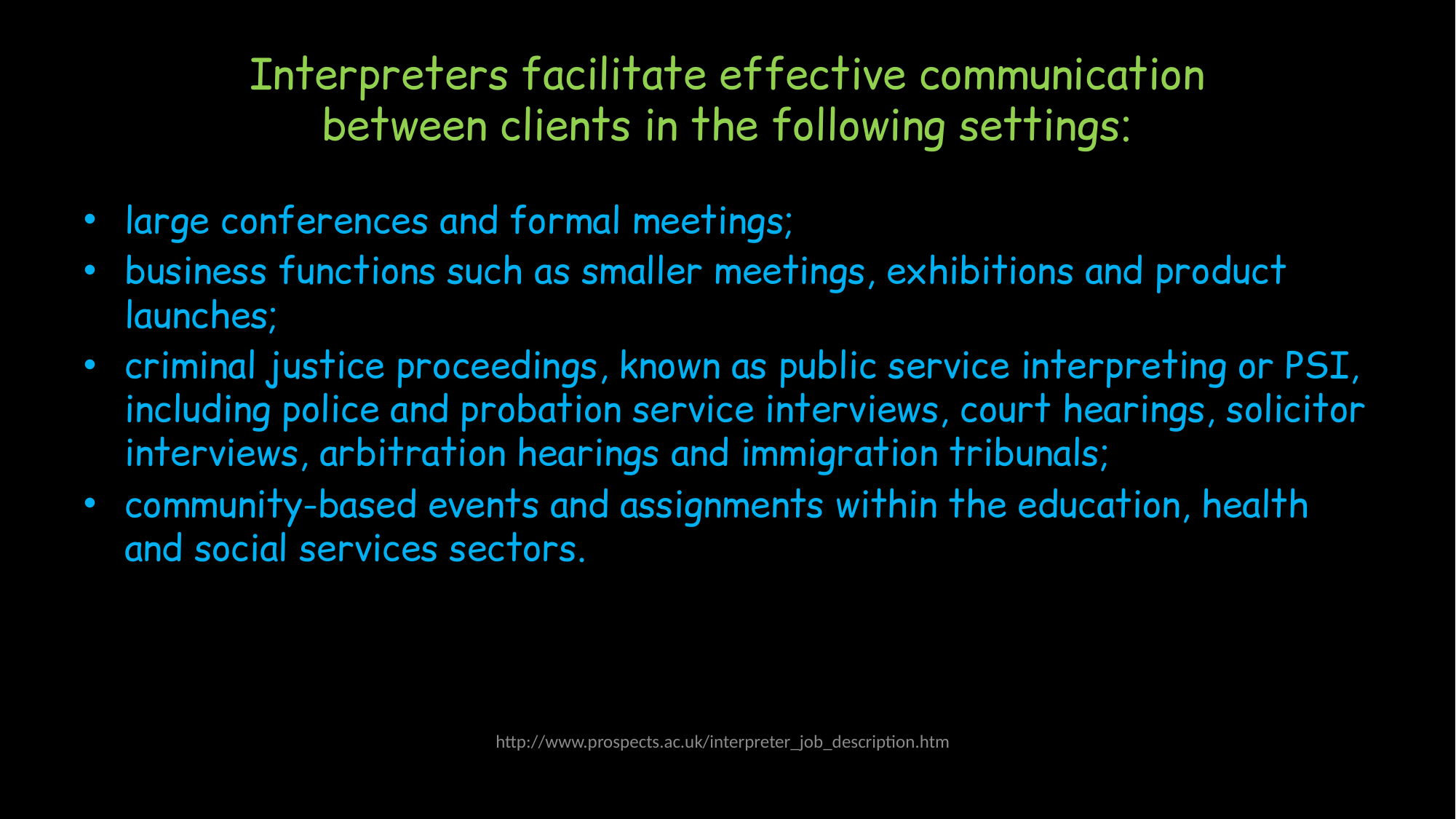

# Interpreters facilitate effective communication between clients in the following settings:
large conferences and formal meetings;
business functions such as smaller meetings, exhibitions and product launches;
criminal justice proceedings, known as public service interpreting or PSI, including police and probation service interviews, court hearings, solicitor interviews, arbitration hearings and immigration tribunals;
community-based events and assignments within the education, health and social services sectors.
http://www.prospects.ac.uk/interpreter_job_description.htm